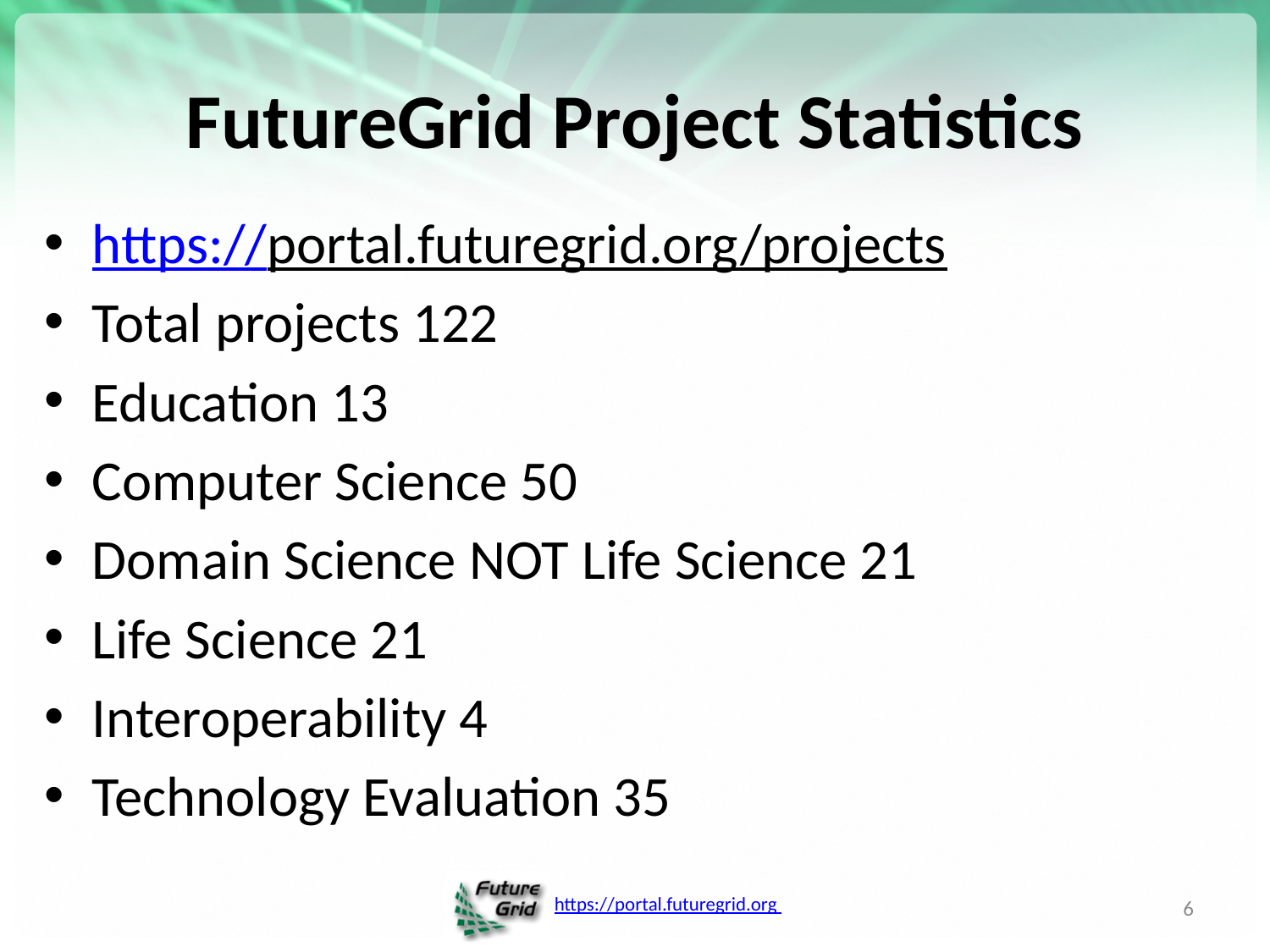

# FutureGrid Project Statistics
https://portal.futuregrid.org/projects
Total projects 122
Education 13
Computer Science 50
Domain Science NOT Life Science 21
Life Science 21
Interoperability 4
Technology Evaluation 35
6